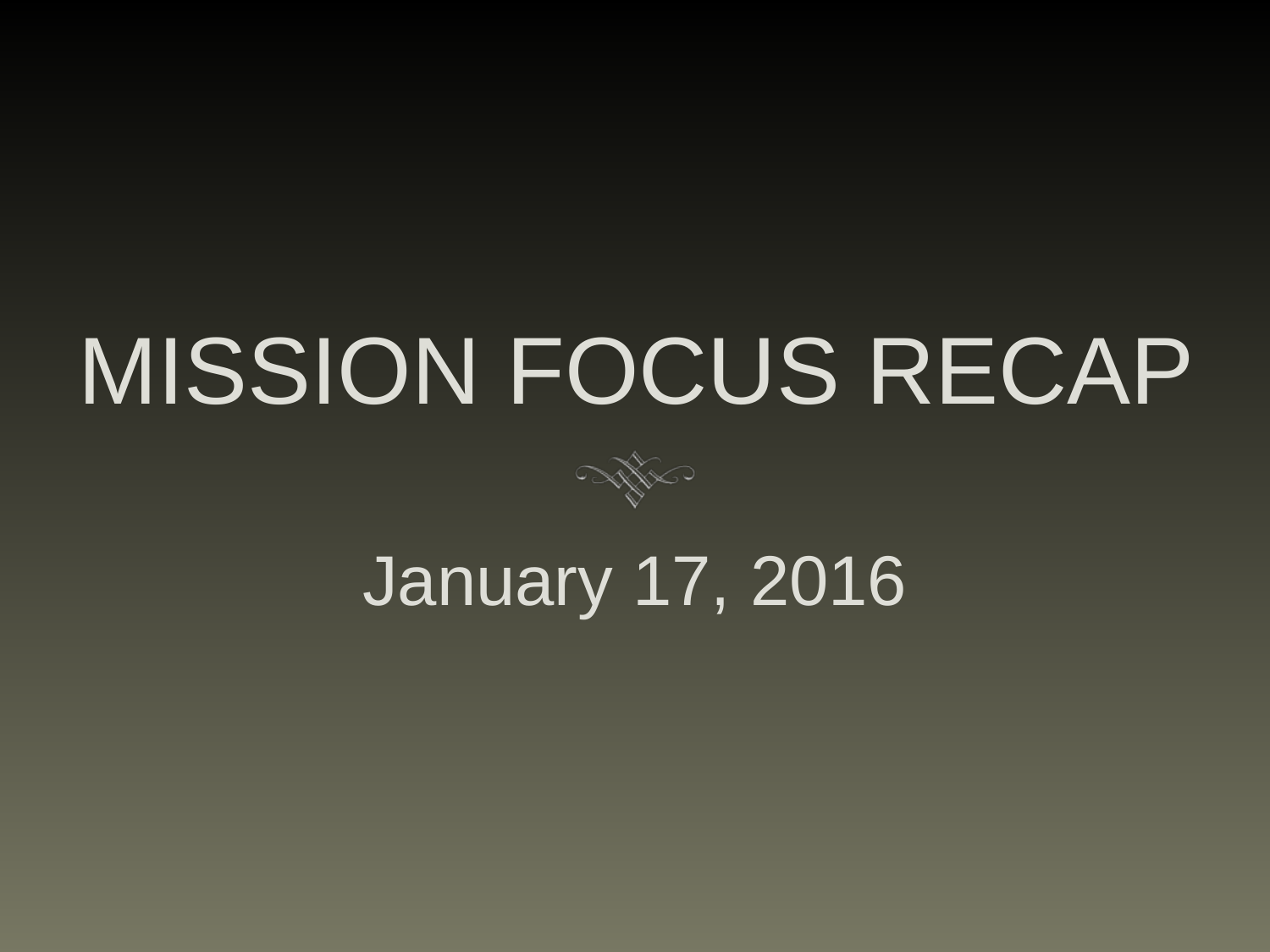

# MISSION FOCUS RECAP
January 17, 2016